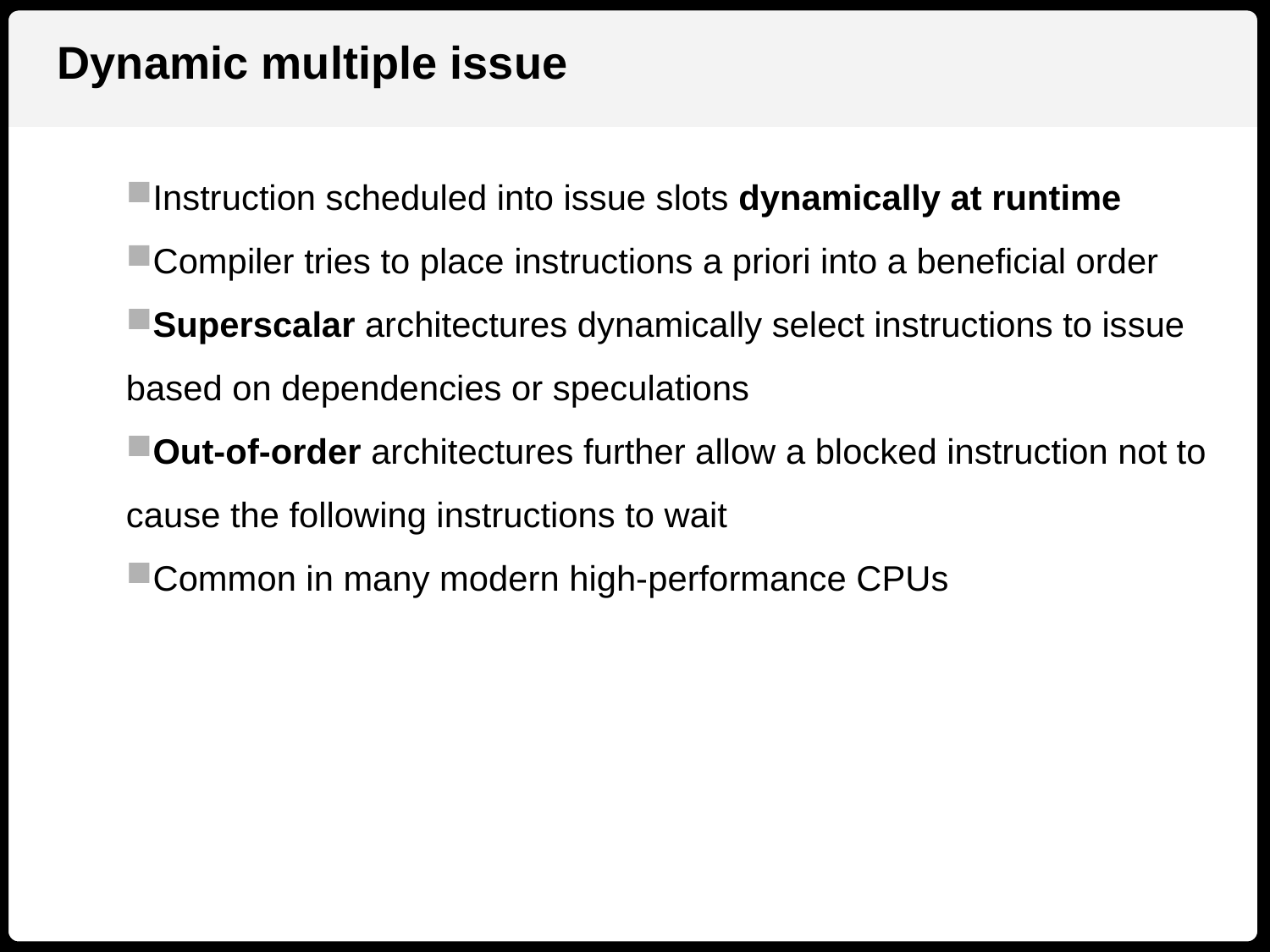

Dynamic multiple issue
Instruction scheduled into issue slots dynamically at runtime
Compiler tries to place instructions a priori into a beneficial order
Superscalar architectures dynamically select instructions to issue 	based on dependencies or speculations
Out-of-order architectures further allow a blocked instruction not to 	cause the following instructions to wait
Common in many modern high-performance CPUs